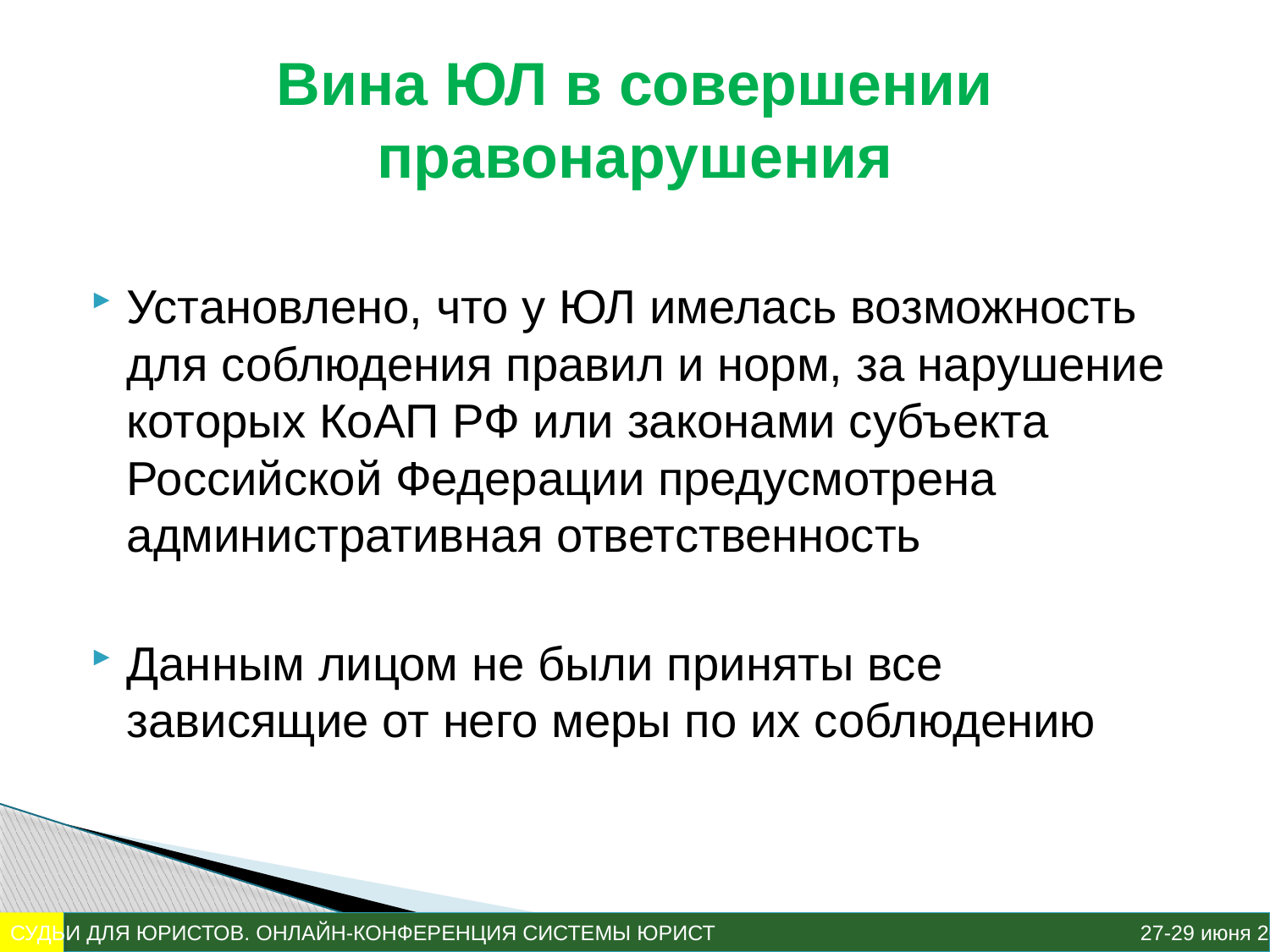

# Вина ЮЛ в совершении правонарушения

Установлено, что у ЮЛ имелась возможность для соблюдения правил и норм, за нарушение которых КоАП РФ или законами субъекта Российской Федерации предусмотрена административная ответственность

Данным лицом не были приняты все зависящие от него меры по их соблюдению